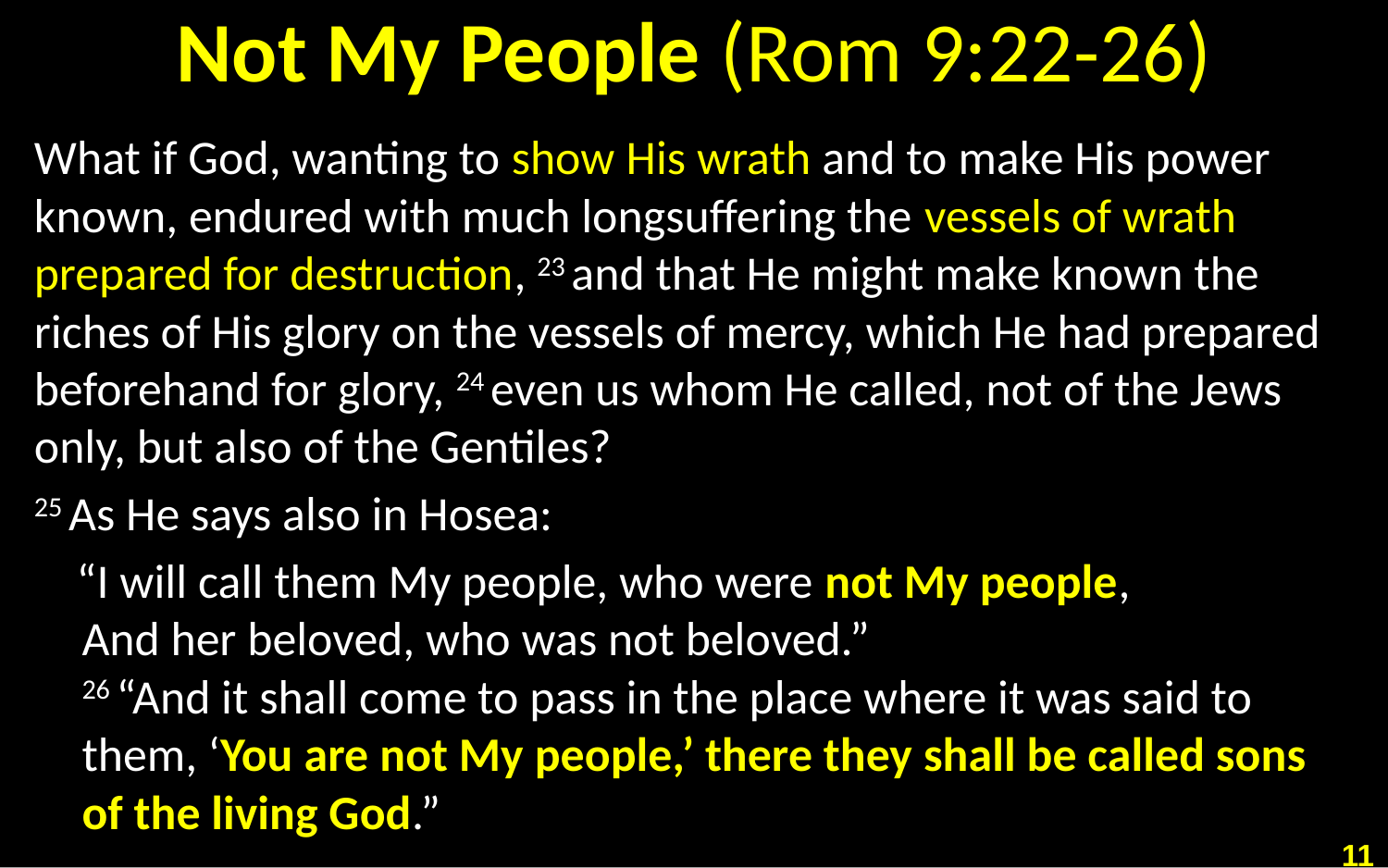

# Not My People (Rom 9:22-26)
What if God, wanting to show His wrath and to make His power known, endured with much longsuffering the vessels of wrath prepared for destruction, 23 and that He might make known the riches of His glory on the vessels of mercy, which He had prepared beforehand for glory, 24 even us whom He called, not of the Jews only, but also of the Gentiles?
25 As He says also in Hosea:
“I will call them My people, who were not My people,
And her beloved, who was not beloved.”
26 “And it shall come to pass in the place where it was said to them, ‘You are not My people,’ there they shall be called sons of the living God.”
11